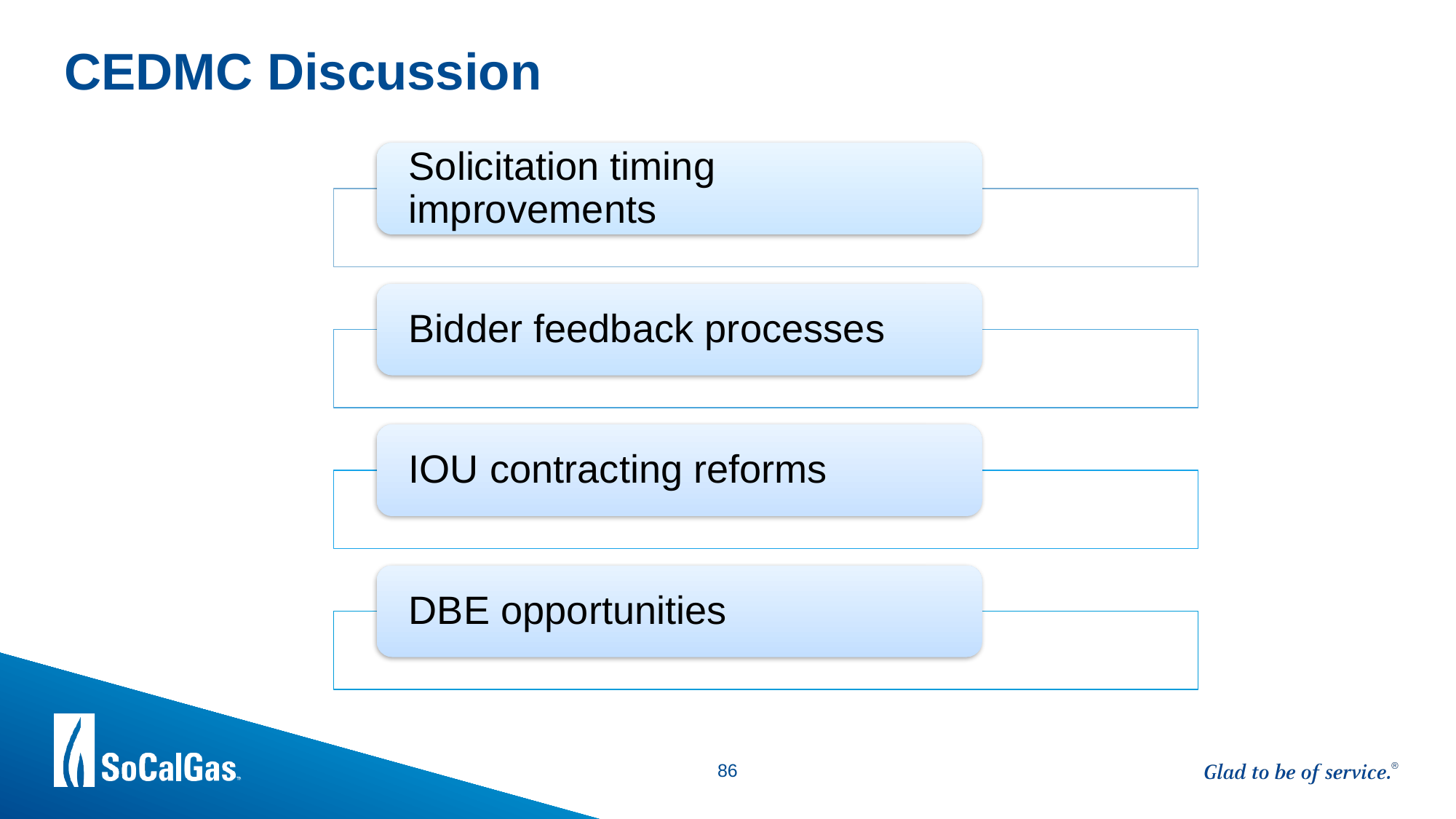

# CEDMC Discussion
Solicitation timing improvements
Bidder feedback processes
IOU contracting reforms
DBE opportunities
86